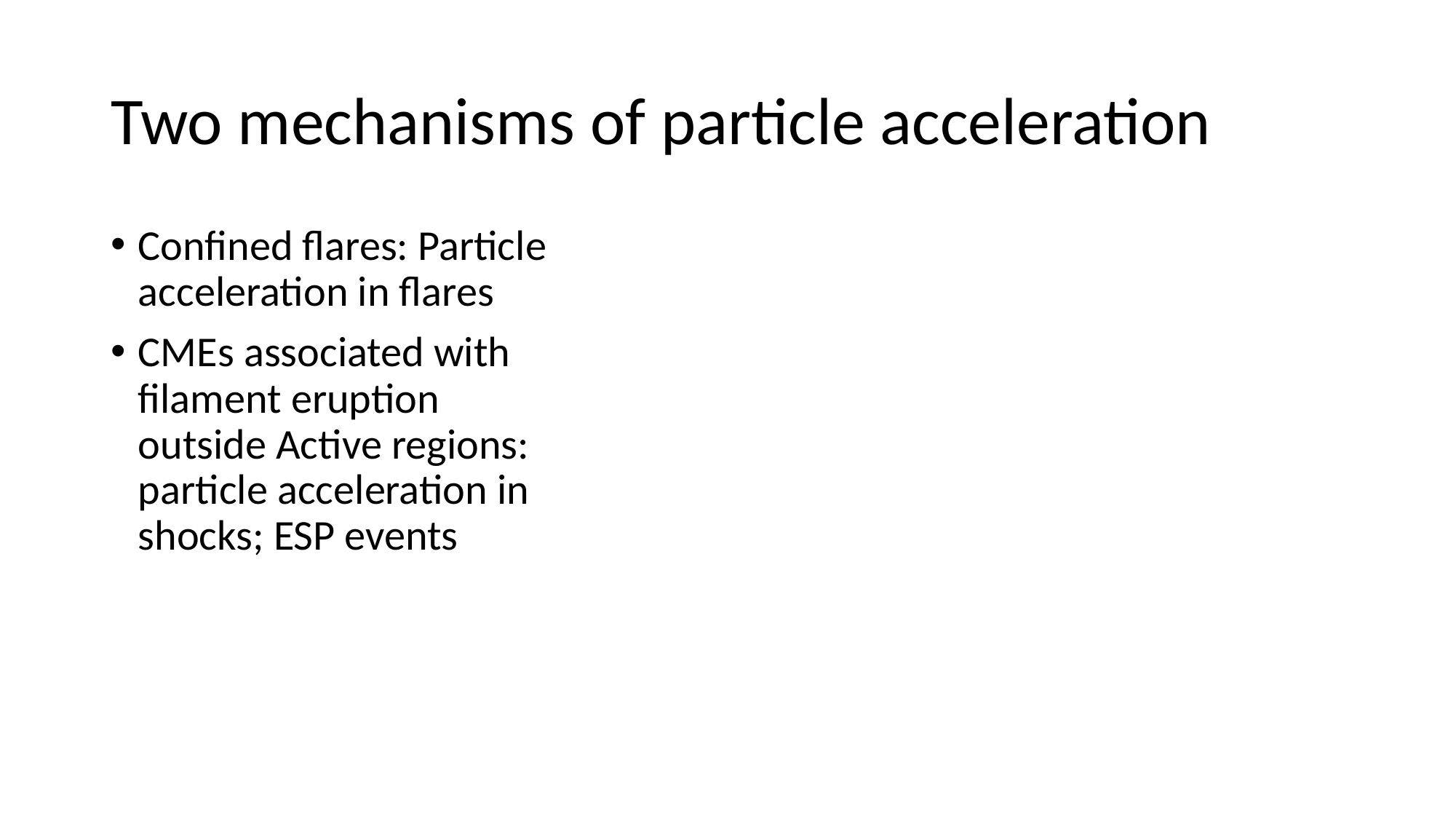

# Two mechanisms of particle acceleration
Confined flares: Particle acceleration in flares
CMEs associated with filament eruption outside Active regions: particle acceleration in shocks; ESP events